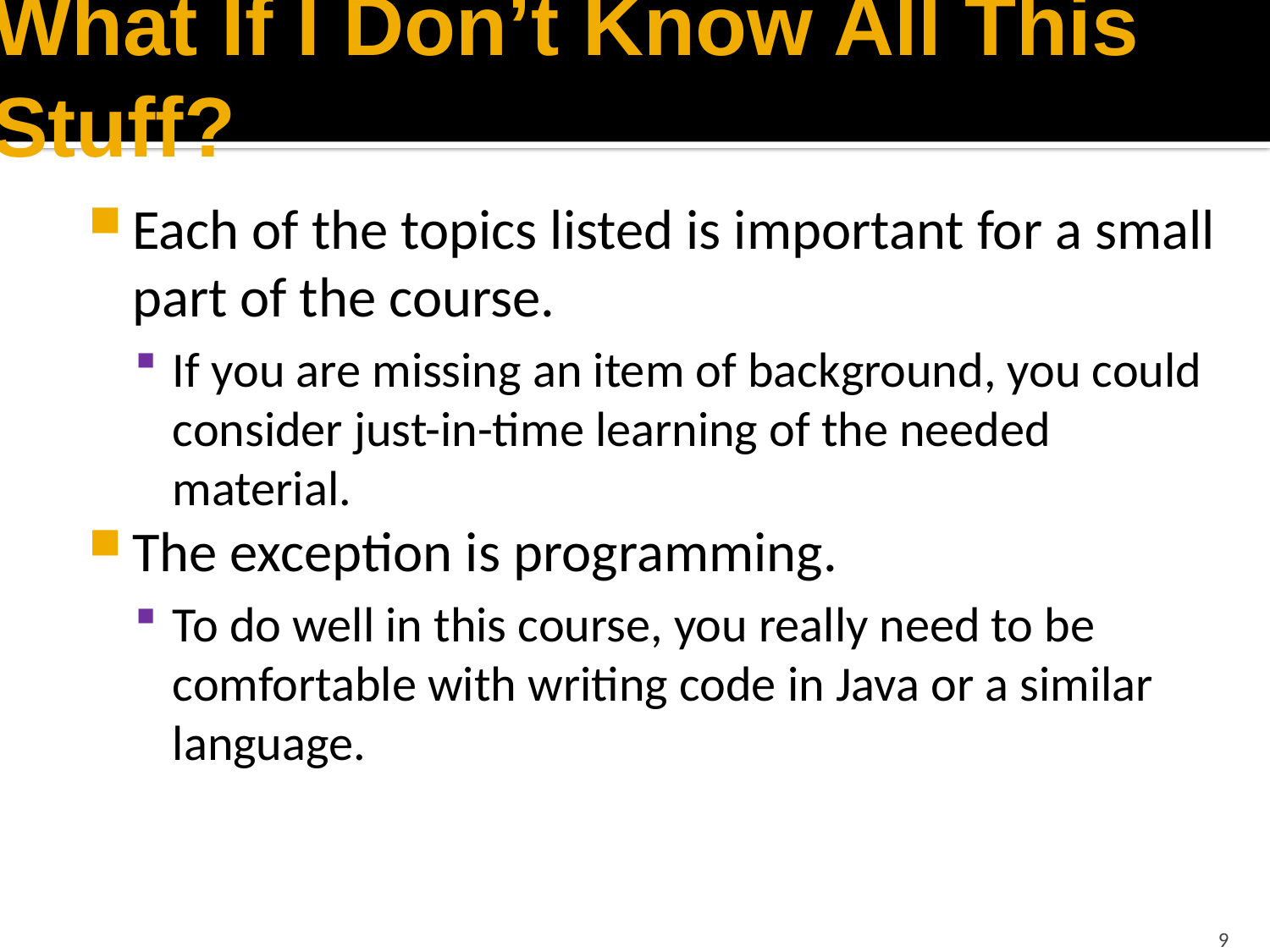

# What If I Don’t Know All This Stuff?
Each of the topics listed is important for a small part of the course.
If you are missing an item of background, you could consider just-in-time learning of the needed material.
The exception is programming.
To do well in this course, you really need to be comfortable with writing code in Java or a similar language.
9